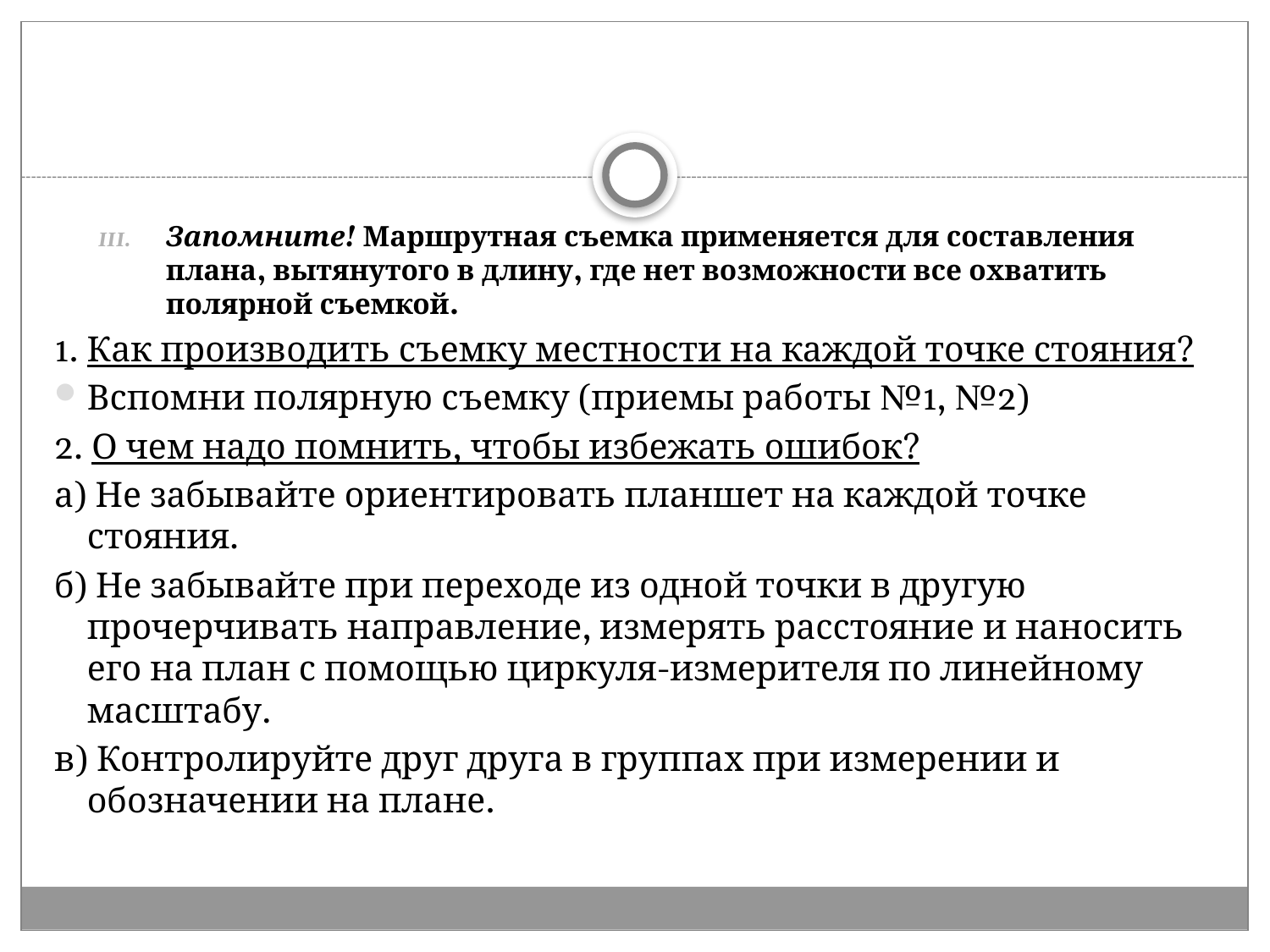

Запомните! Маршрутная съемка применяется для составления плана, вытянутого в длину, где нет возможности все охватить полярной съемкой.
1. Как производить съемку местности на каждой точке стояния?
Вспомни полярную съемку (приемы работы №1, №2)
2. О чем надо помнить, чтобы избежать ошибок?
а) Не забывайте ориентировать планшет на каждой точке стояния.
б) Не забывайте при переходе из одной точки в другую прочерчивать направление, измерять расстояние и наносить его на план с помощью циркуля-измерителя по линейному масштабу.
в) Контролируйте друг друга в группах при измерении и обозначении на плане.